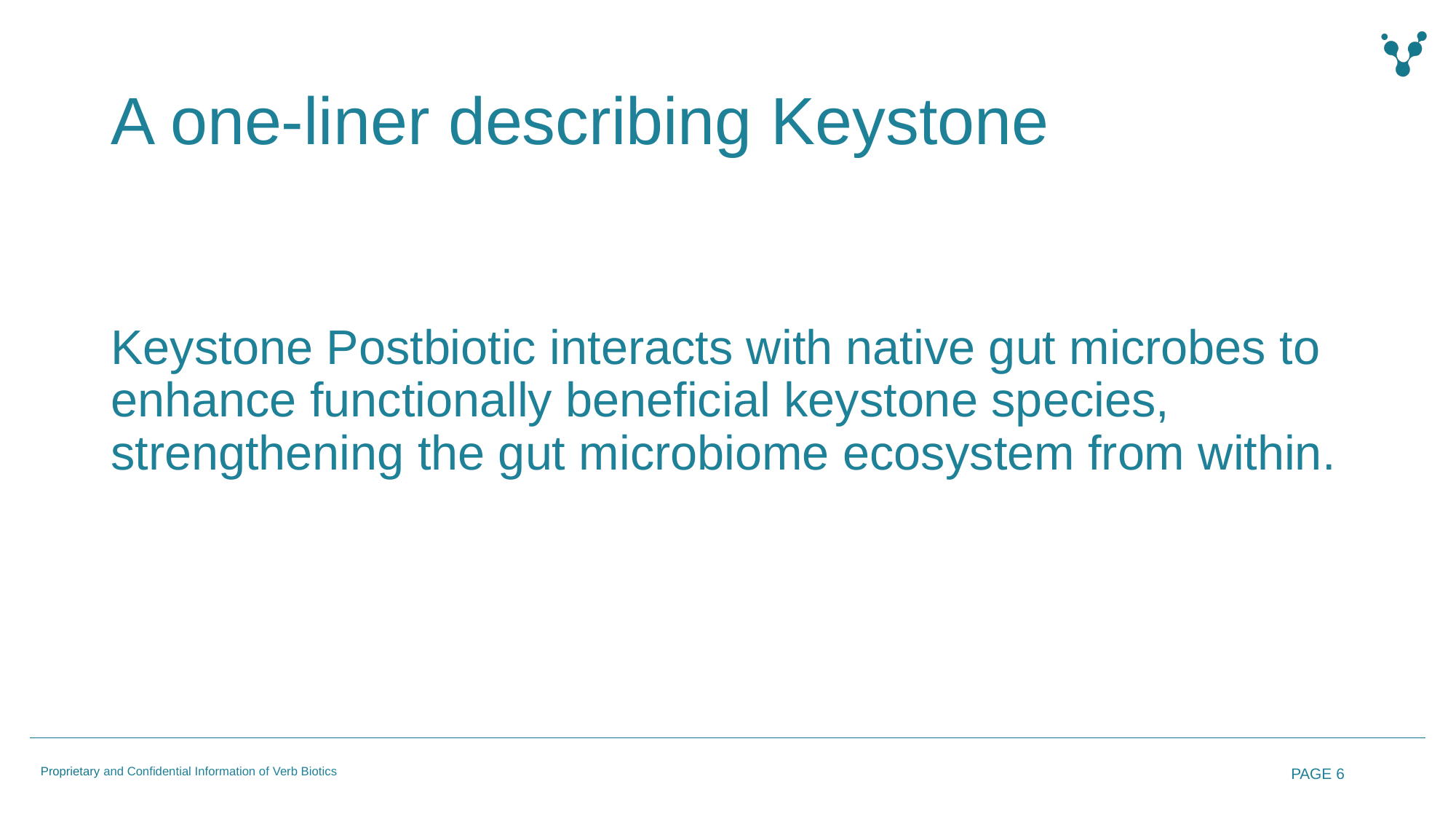

# A one-liner describing Keystone
Keystone Postbiotic interacts with native gut microbes to enhance functionally beneficial keystone species, strengthening the gut microbiome ecosystem from within.
PAGE 6